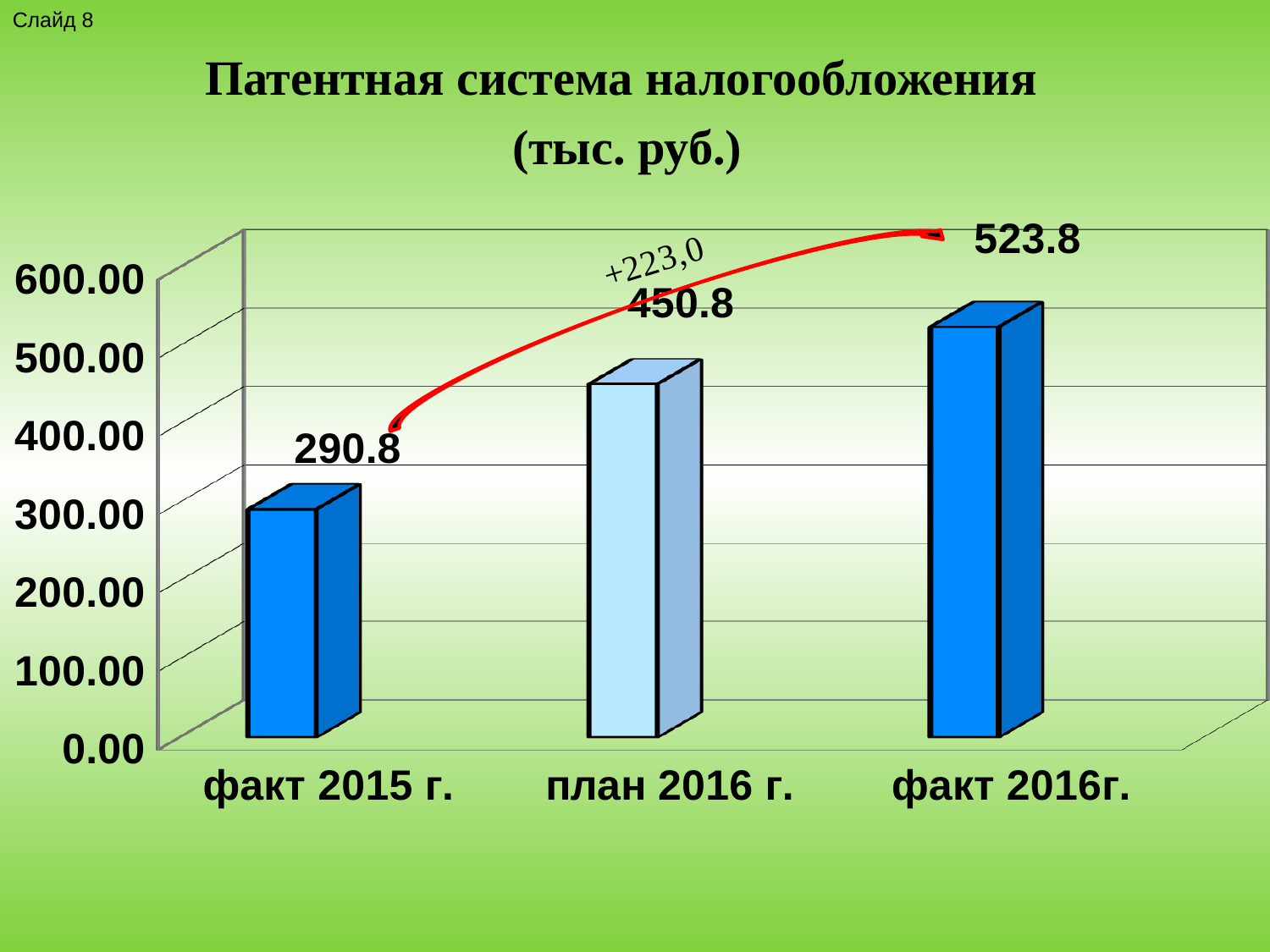

Слайд 8

[unsupported chart]

Патентная система налогообложения
(тыс. руб.)